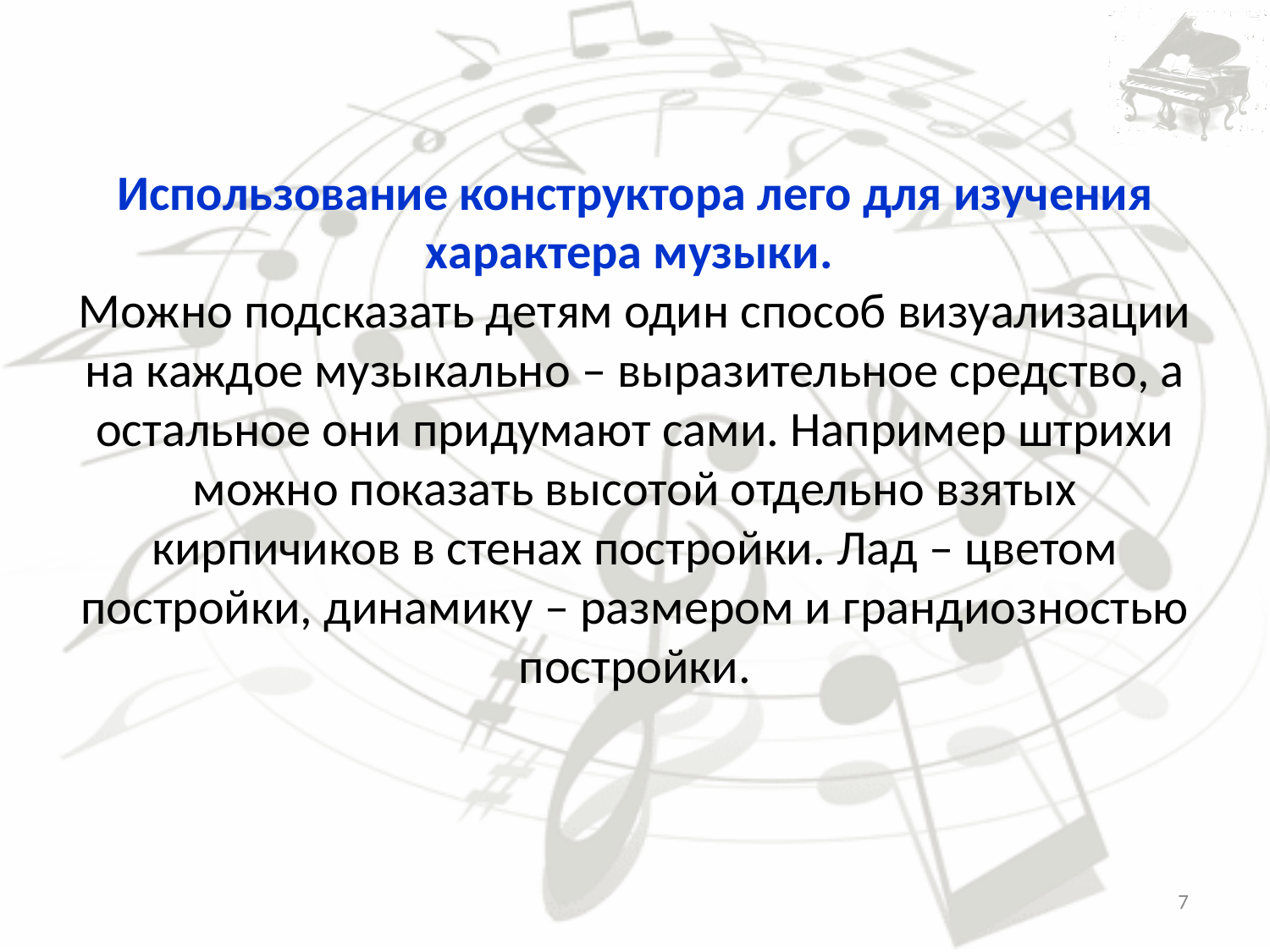

# Использование конструктора лего для изучения характера музыки. Можно подсказать детям один способ визуализации на каждое музыкально – выразительное средство, а остальное они придумают сами. Например штрихи можно показать высотой отдельно взятых кирпичиков в стенах постройки. Лад – цветом постройки, динамику – размером и грандиозностью постройки.
7